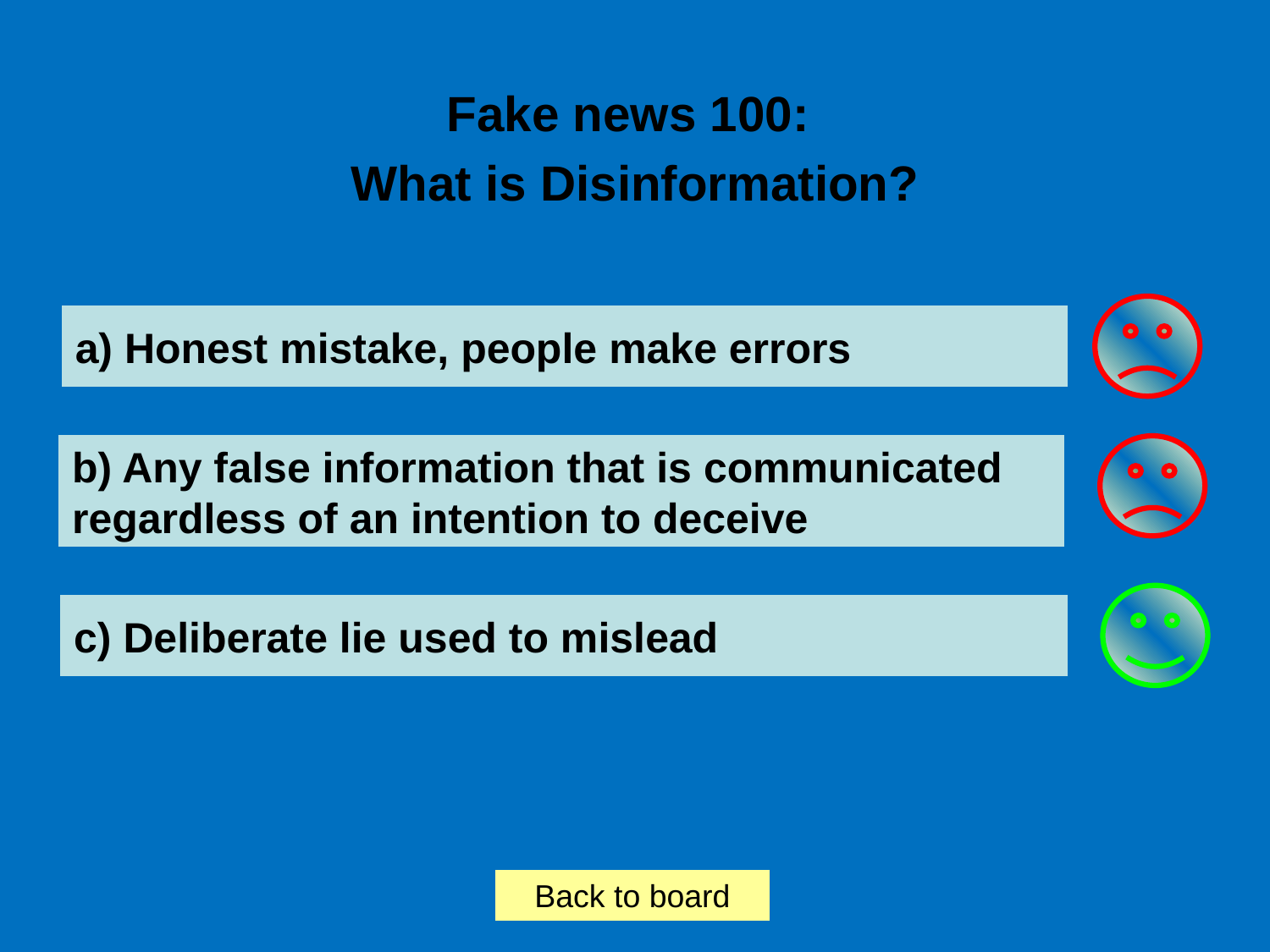

Fake news 100:
What is Disinformation?

a) Honest mistake, people make errors
b) Any false information that is communicated
regardless of an intention to deceive

c) Deliberate lie used to mislead
Back to board